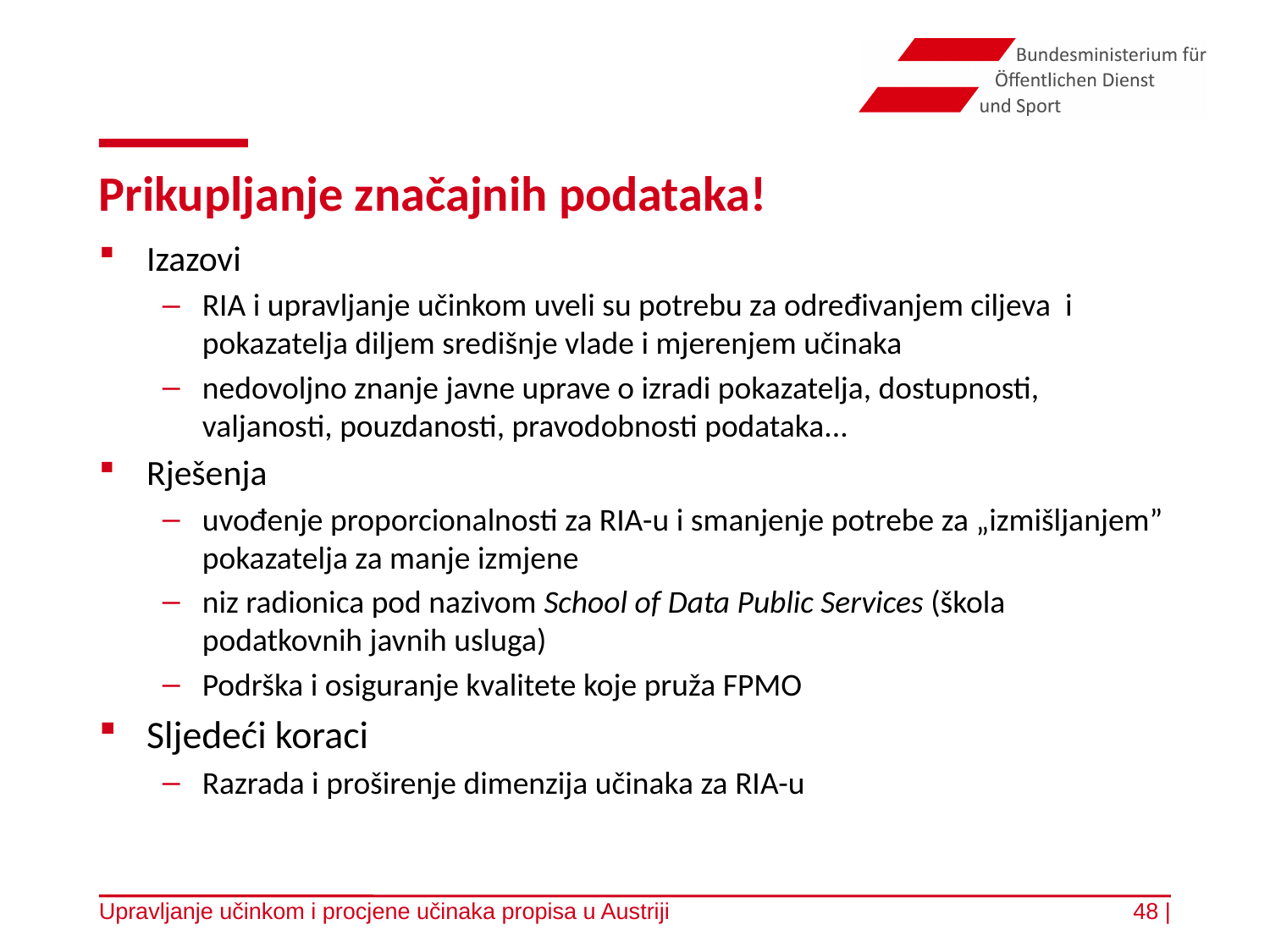

# Prikupljanje značajnih podataka!
Izazovi
RIA i upravljanje učinkom uveli su potrebu za određivanjem ciljeva  i pokazatelja diljem središnje vlade i mjerenjem učinaka
nedovoljno znanje javne uprave o izradi pokazatelja, dostupnosti, valjanosti, pouzdanosti, pravodobnosti podataka...
Rješenja
uvođenje proporcionalnosti za RIA-u i smanjenje potrebe za „izmišljanjem” pokazatelja za manje izmjene
niz radionica pod nazivom School of Data Public Services (škola podatkovnih javnih usluga)
Podrška i osiguranje kvalitete koje pruža FPMO
Sljedeći koraci
Razrada i proširenje dimenzija učinaka za RIA-u

Upravljanje učinkom i procjene učinaka propisa u Austriji
48 |